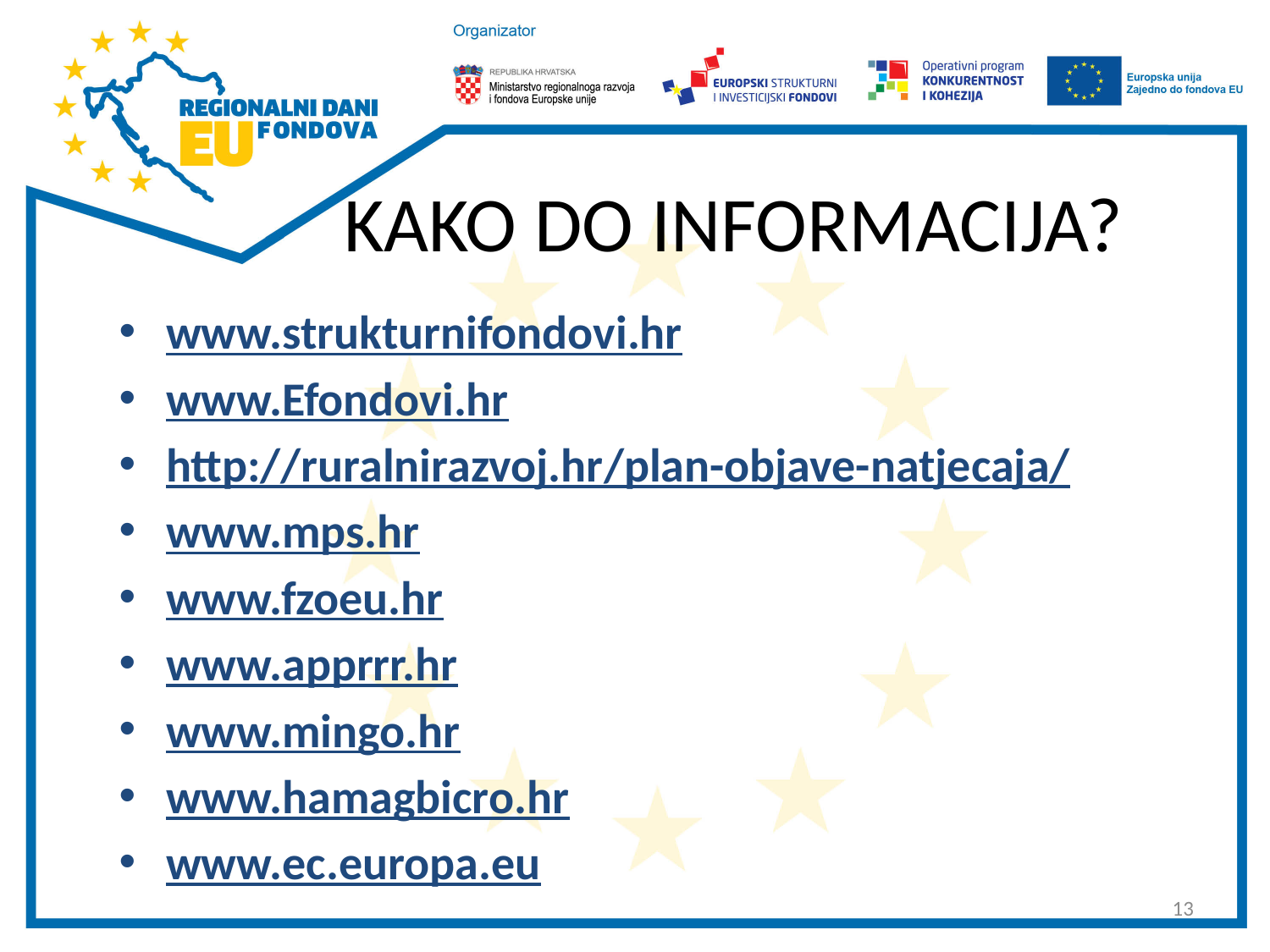

# KAKO DO INFORMACIJA?
www.strukturnifondovi.hr
www.Efondovi.hr
http://ruralnirazvoj.hr/plan-objave-natjecaja/
www.mps.hr
www.fzoeu.hr
www.apprrr.hr
www.mingo.hr
www.hamagbicro.hr
www.ec.europa.eu

13